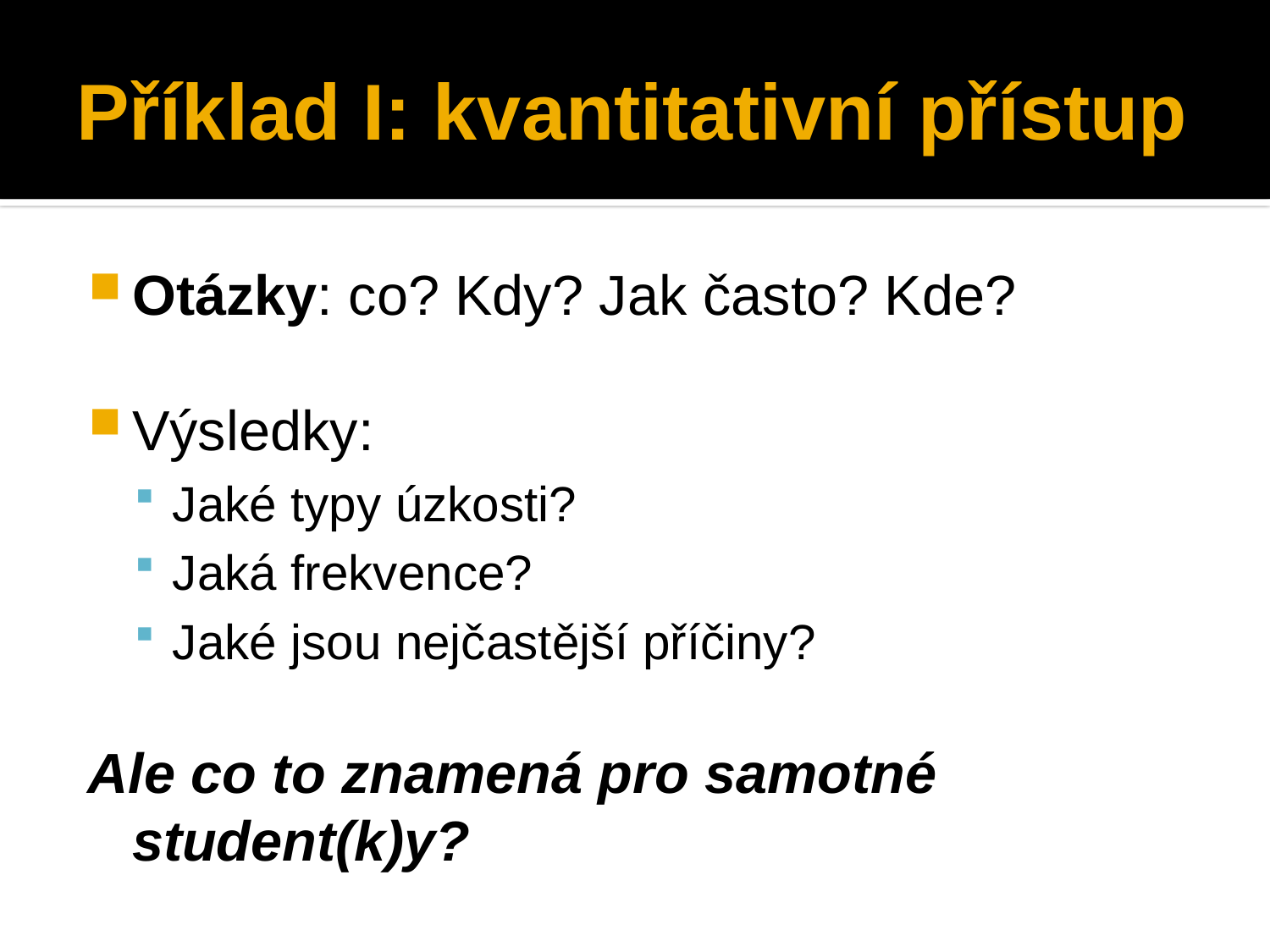

# Příklad I: kvantitativní přístup
Otázky: co? Kdy? Jak často? Kde?

Výsledky:
Jaké typy úzkosti?
Jaká frekvence?
Jaké jsou nejčastější příčiny?

Ale co to znamená pro samotné student(k)y?